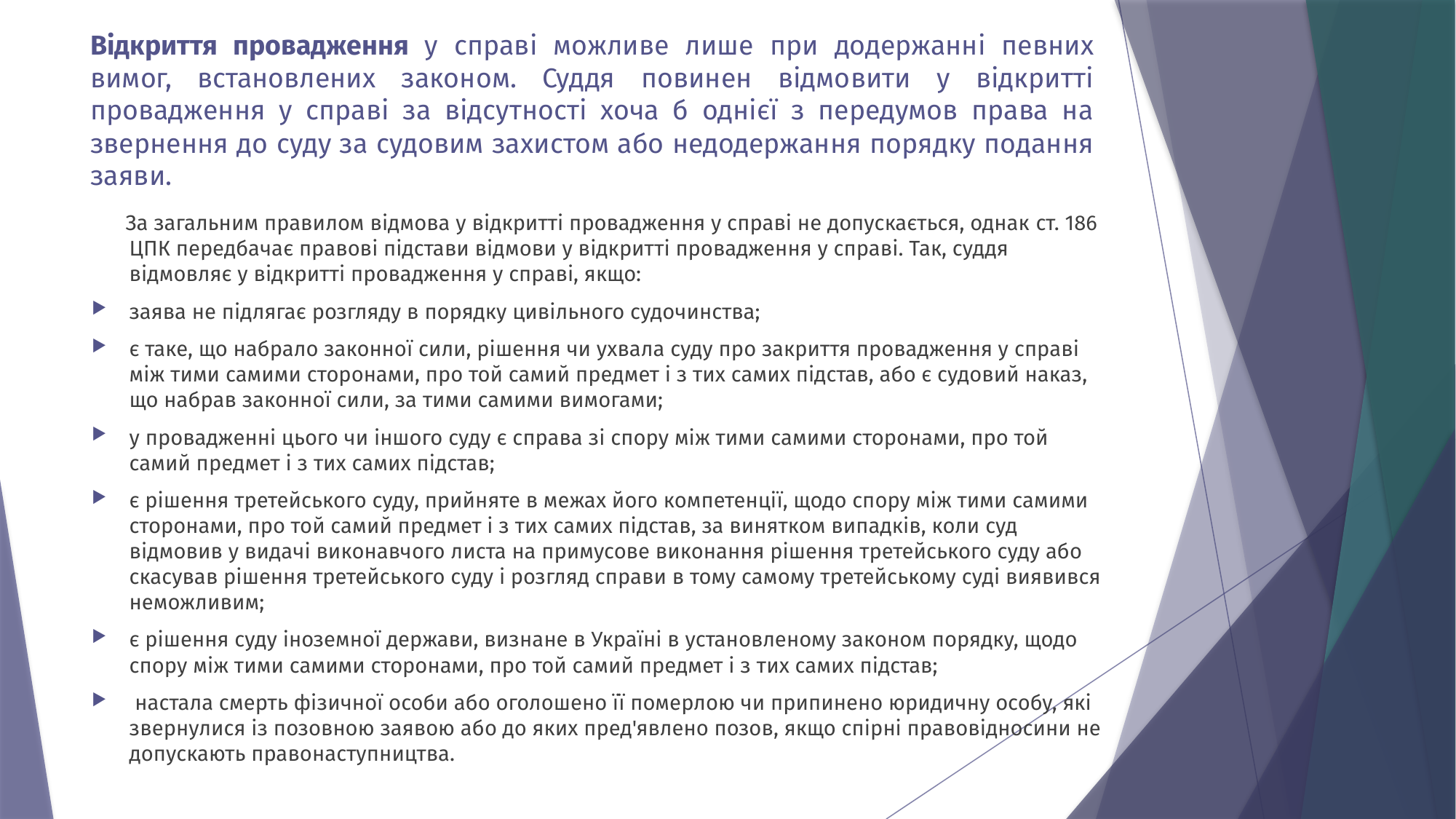

# Відкриття провадження у справі можливе лише при додержанні певних вимог, встановлених законом. Суддя повинен відмовити у відкритті провадження у справі за відсутності хоча б однієї з передумов права на звернення до суду за судовим захистом або недодержання порядку подання заяви.
      За загальним правилом відмова у відкритті провадження у справі не допускається, однак ст. 186 ЦПК передбачає правові підстави від­мови у відкритті провадження у справі. Так, суддя відмовляє у відкритті провадження у справі, якщо:
заява не підлягає розгляду в порядку цивільного судочинства;
є таке, що набрало законної сили, рішення чи ухвала суду про закриття провадження у справі між тими самими сторонами, про той самий предмет і з тих самих підстав, або є судовий наказ, що набрав законної сили, за тими самими вимогами;
у провадженні цього чи іншого суду є справа зі спору між тими самими сторонами, про той самий предмет і з тих самих підстав;
є рішення третейського суду, прийняте в межах його компетенції, щодо спору між тими самими сторонами, про той самий предмет і з тих самих підстав, за винятком випадків, коли суд відмовив у ви­дачі виконавчого листа на примусове виконання рішення третейського суду або скасував рішення третейського суду і розгляд справи в тому самому третейському суді виявився неможливим;
є рішення суду іноземної держави, визнане в Україні в установленому законом порядку, щодо спору між тими самими сторонами, про той самий предмет і з тих самих підстав;
 настала смерть фізичної особи або оголошено її померлою чи припинено юридичну особу, які звернулися із позовною заявою або до яких пред'явлено позов, якщо спірні правовідносини не допускають правонаступництва.